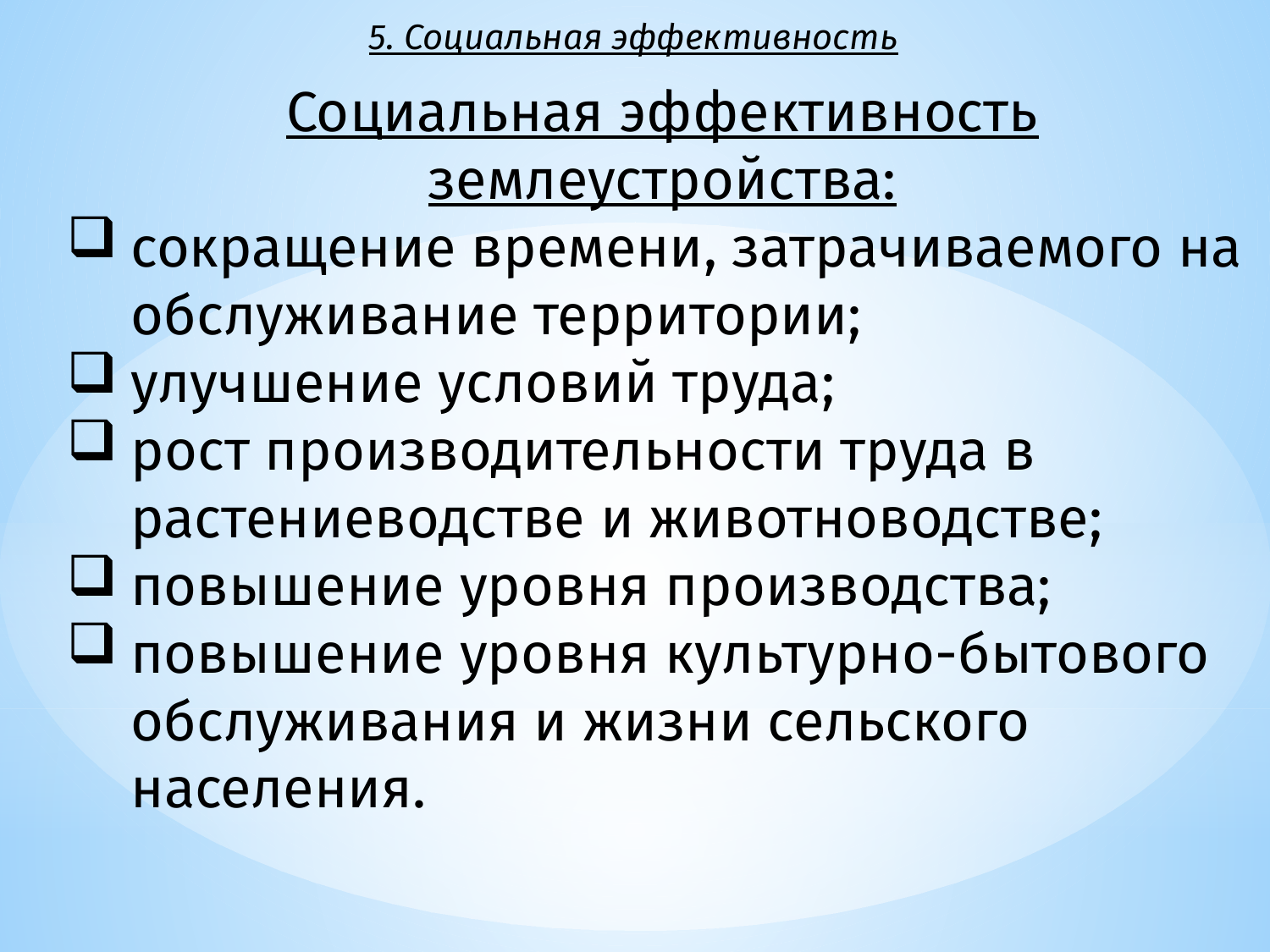

5. Социальная эффективность
Социальная эффективность землеустройства:
сокращение времени, затрачиваемого на обслуживание территории;
улучшение условий труда;
рост производительности труда в растениеводстве и животноводстве;
повышение уровня производства;
повышение уровня культурно-бытового обслуживания и жизни сельского населения.